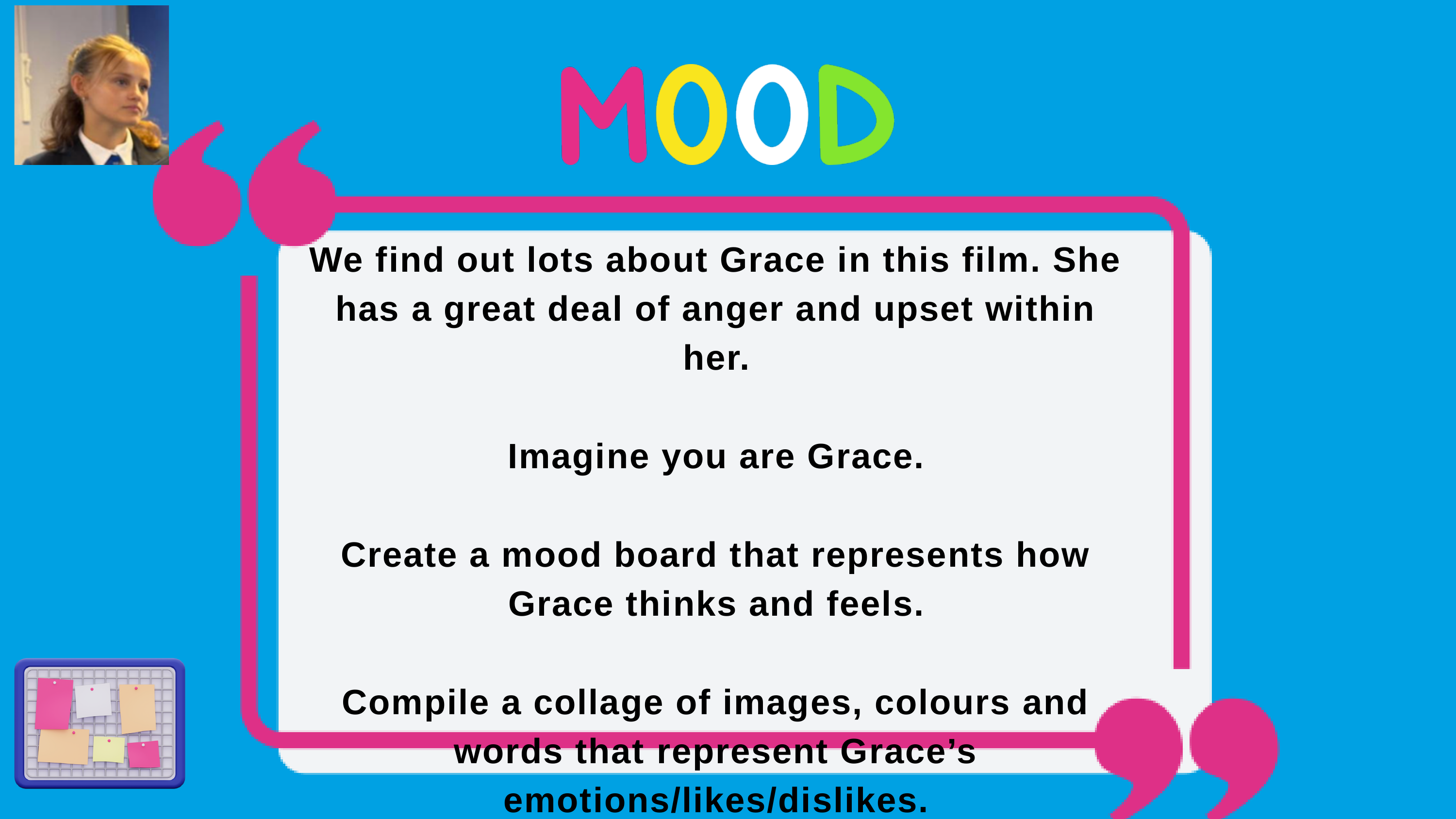

We find out lots about Grace in this film. She has a great deal of anger and upset within her.

Imagine you are Grace.

Create a mood board that represents how Grace thinks and feels.

Compile a collage of images, colours and words that represent Grace’s emotions/likes/dislikes.